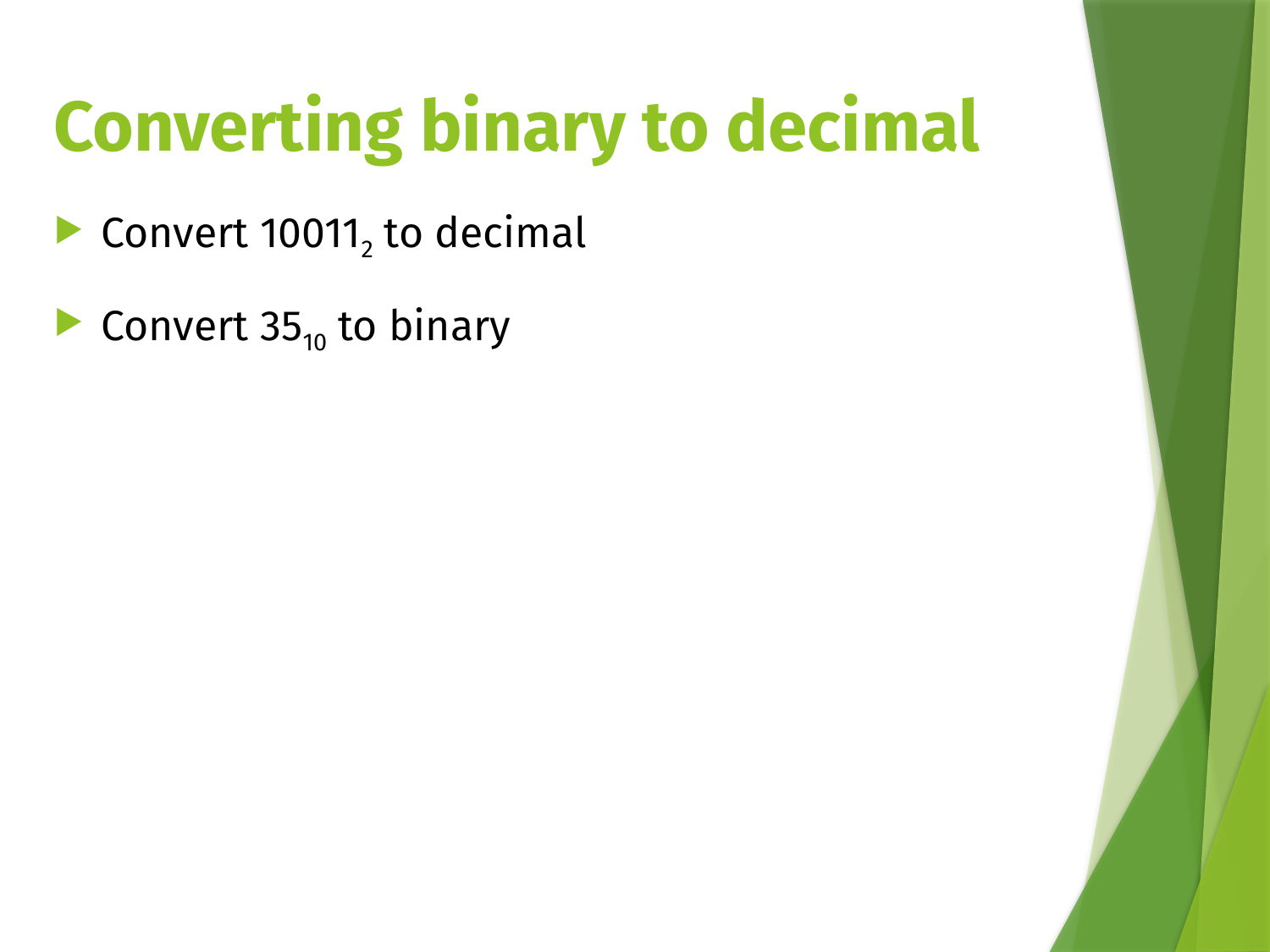

# Converting binary to decimal
Convert 100112 to decimal
Convert 3510 to binary